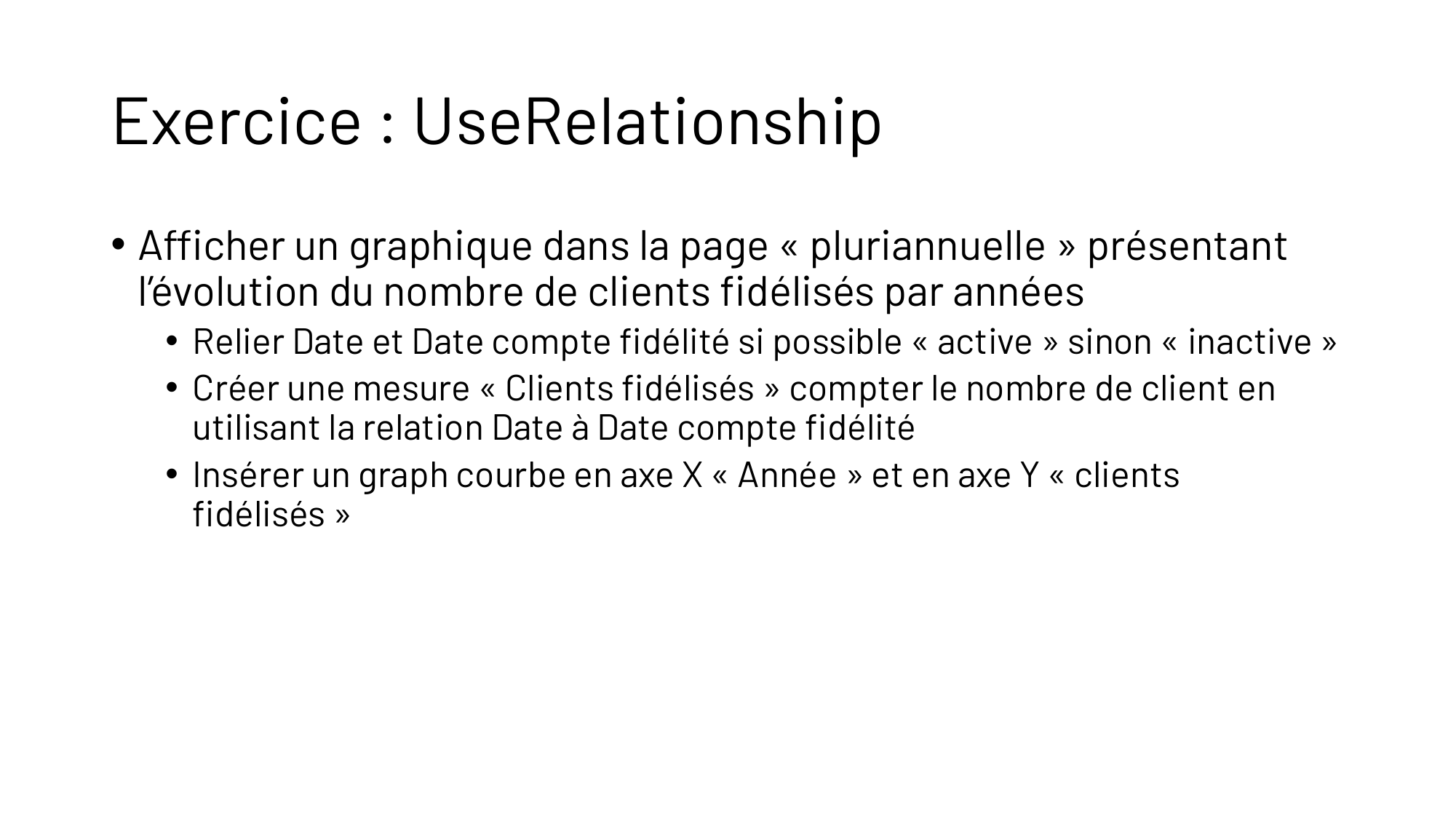

# Exercice : UseRelationship
Afficher un graphique dans la page « pluriannuelle » présentant l’évolution du nombre de clients fidélisés par années
Relier Date et Date compte fidélité si possible « active » sinon « inactive »
Créer une mesure « Clients fidélisés » compter le nombre de client en utilisant la relation Date à Date compte fidélité
Insérer un graph courbe en axe X « Année » et en axe Y « clients fidélisés »